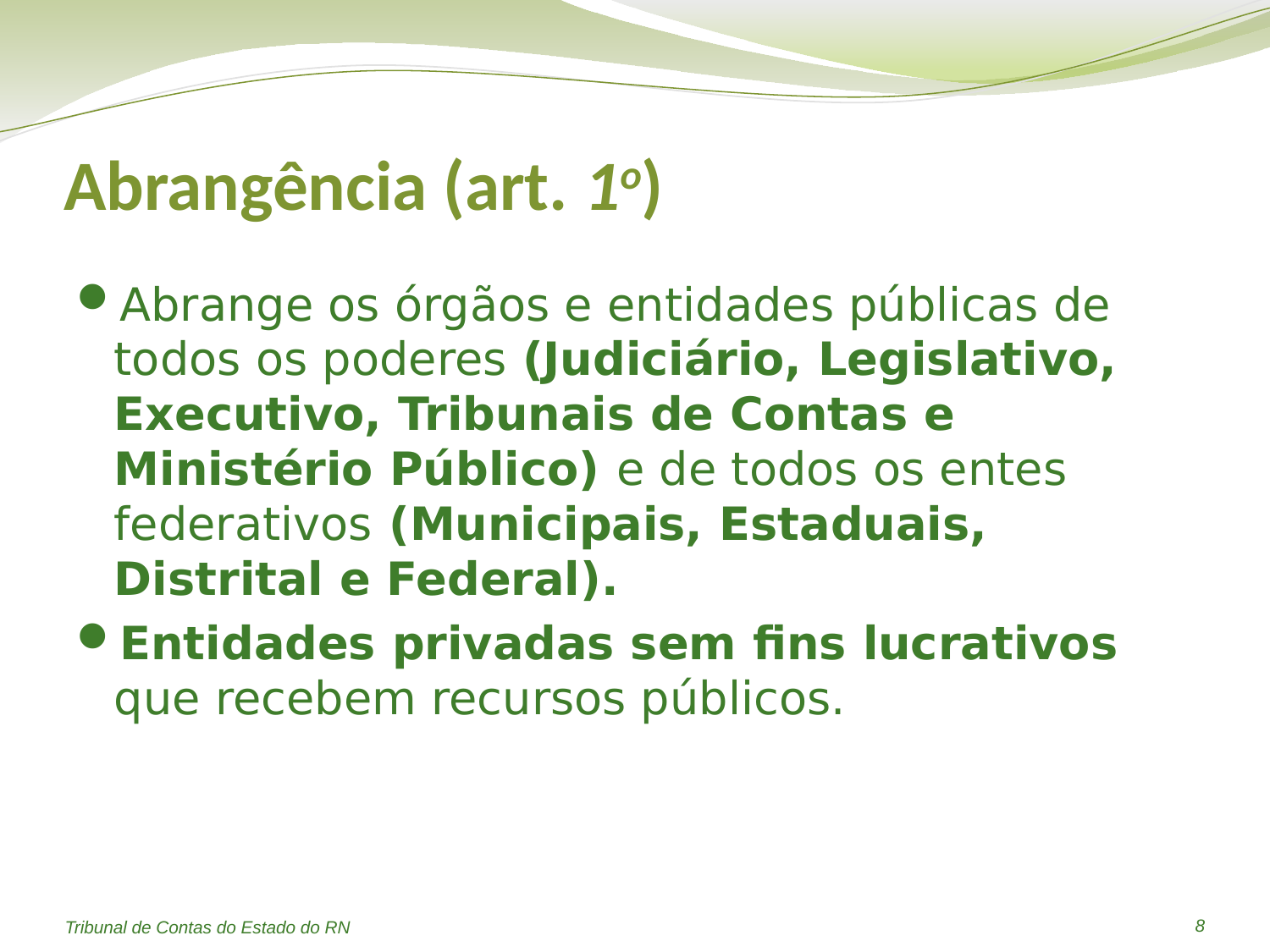

# Abrangência (art. 1o)
Abrange os órgãos e entidades públicas de todos os poderes (Judiciário, Legislativo, Executivo, Tribunais de Contas e Ministério Público) e de todos os entes federativos (Municipais, Estaduais, Distrital e Federal).
Entidades privadas sem fins lucrativos que recebem recursos públicos.
8
Tribunal de Contas do Estado do RN